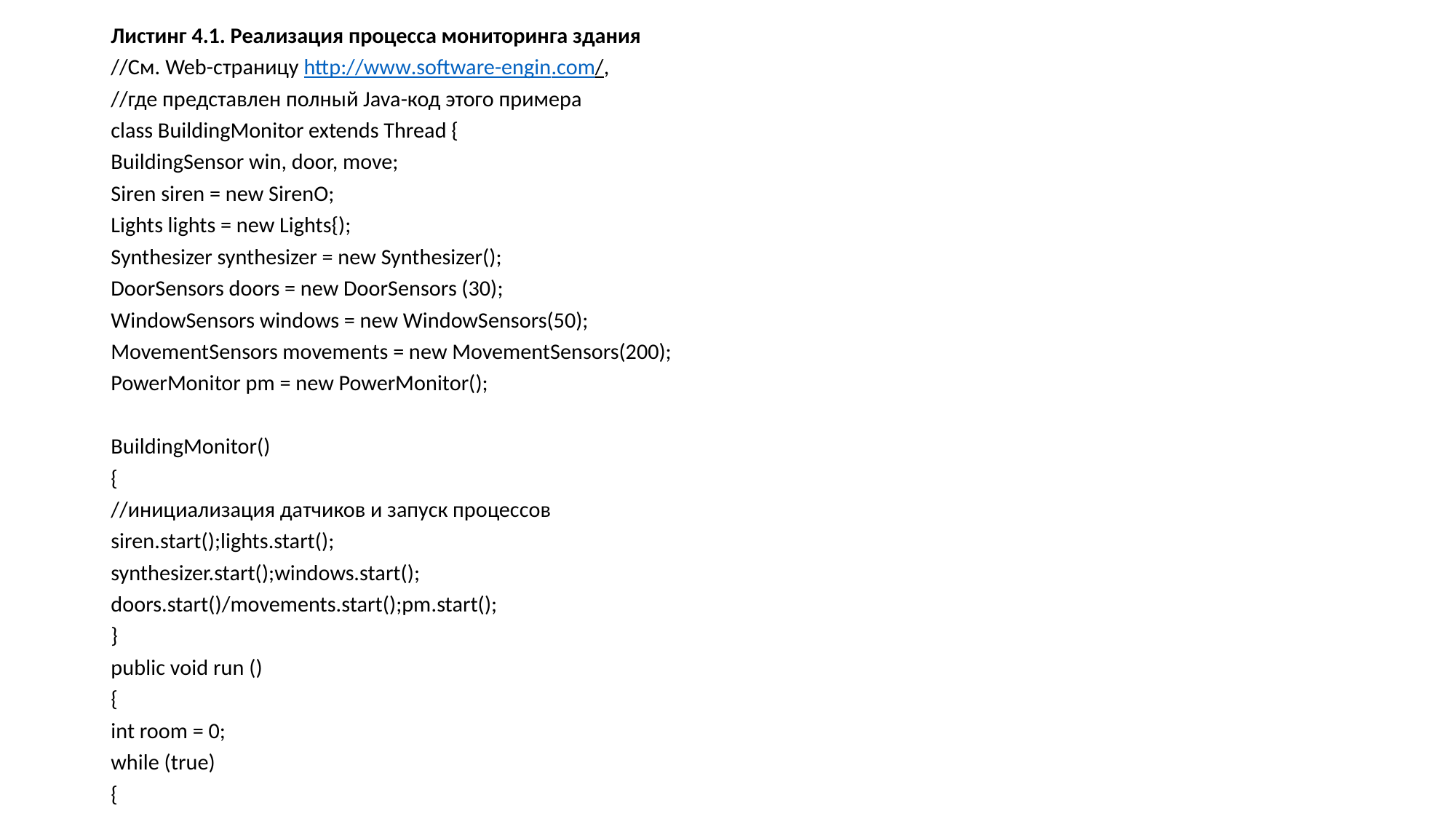

Листинг 4.1. Реализация процесса мониторинга здания
//См. Web-страницу http://www.software-engin.com/,
//где представлен полный Java-код этого примера
class BuildingMonitor extends Thread {
BuildingSensor win, door, move;
Siren siren = new SirenO;
Lights lights = new Lights{);
Synthesizer synthesizer = new Synthesizer();
DoorSensors doors = new DoorSensors (30);
WindowSensors windows = new WindowSensors(50);
MovementSensors movements = new MovementSensors(200);
PowerMonitor pm = new PowerMonitor();

BuildingMonitor()
{
//инициализация датчиков и запуск процессов
siren.start();lights.start();
synthesizer.start();windows.start();
doors.start()/movements.start();pm.start();
}
public void run ()
{
int room = 0;
while (true)
{